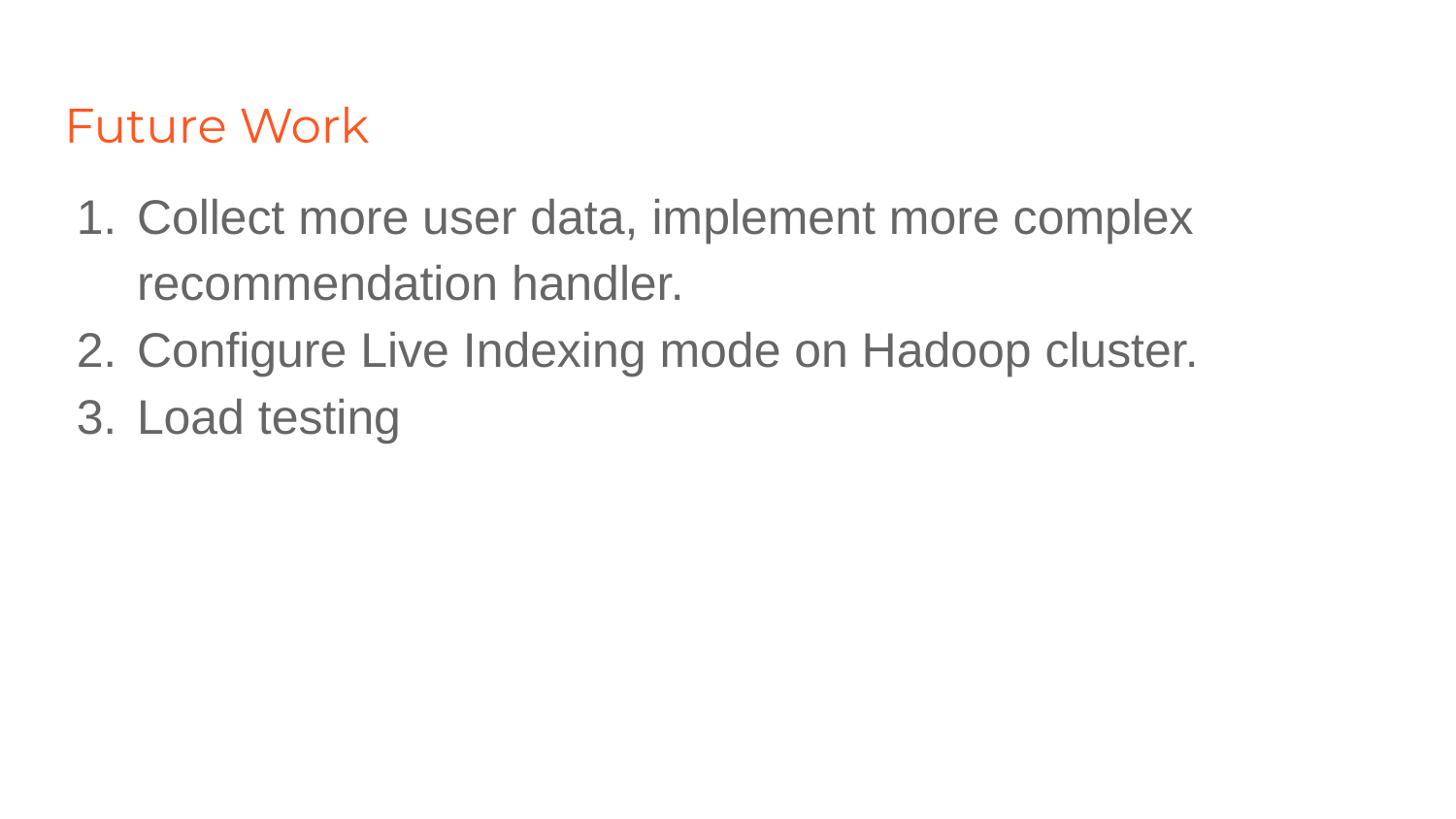

# Future Work
Collect more user data, implement more complex recommendation handler.
Configure Live Indexing mode on Hadoop cluster.
Load testing